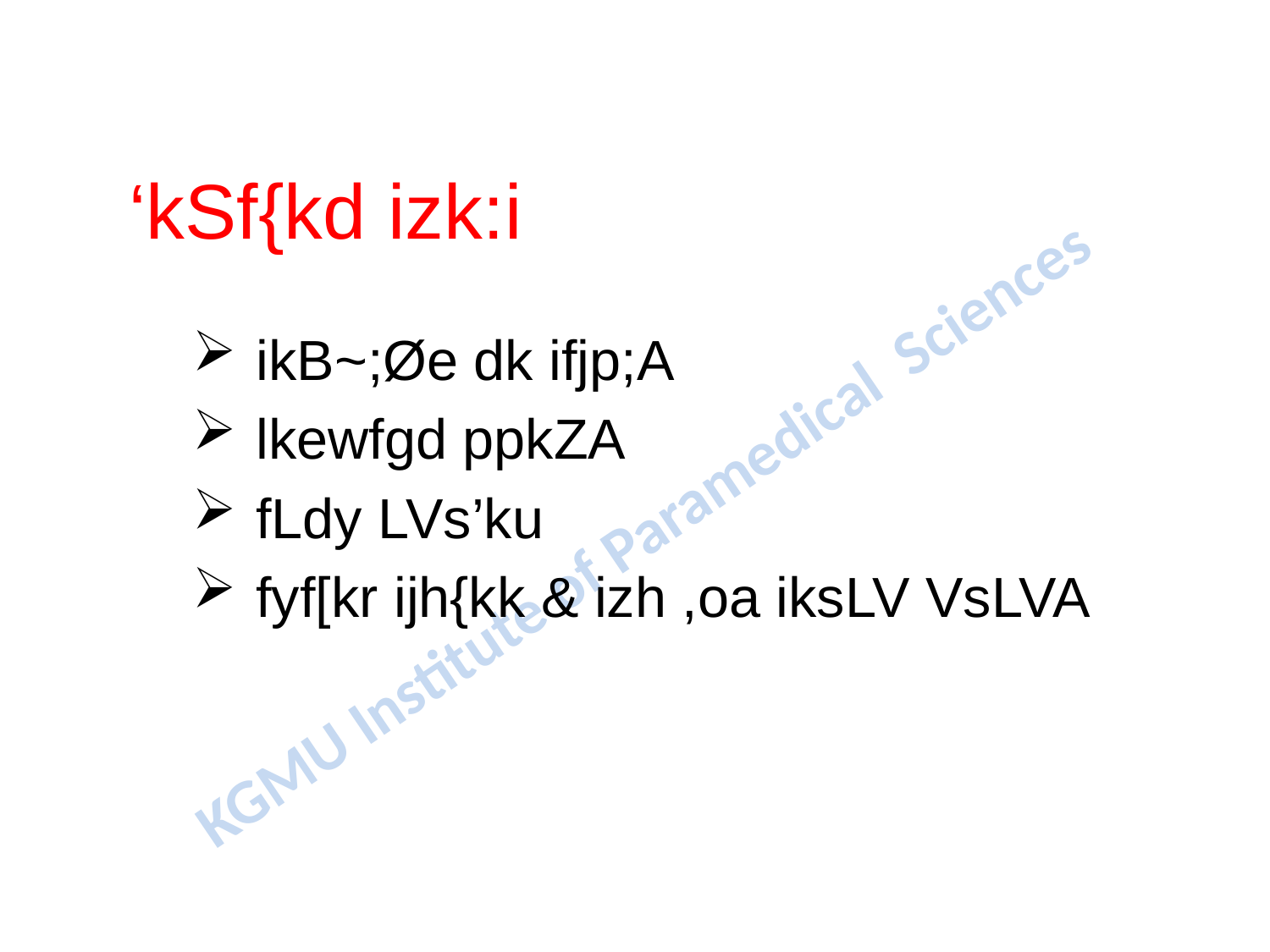

# ‘kSf{kd izk:i
ikB~;Øe dk ifjp;A
lkewfgd ppkZA
fLdy LVs’ku
fyf[kr ijh{kk & izh ,oa iksLV VsLVA